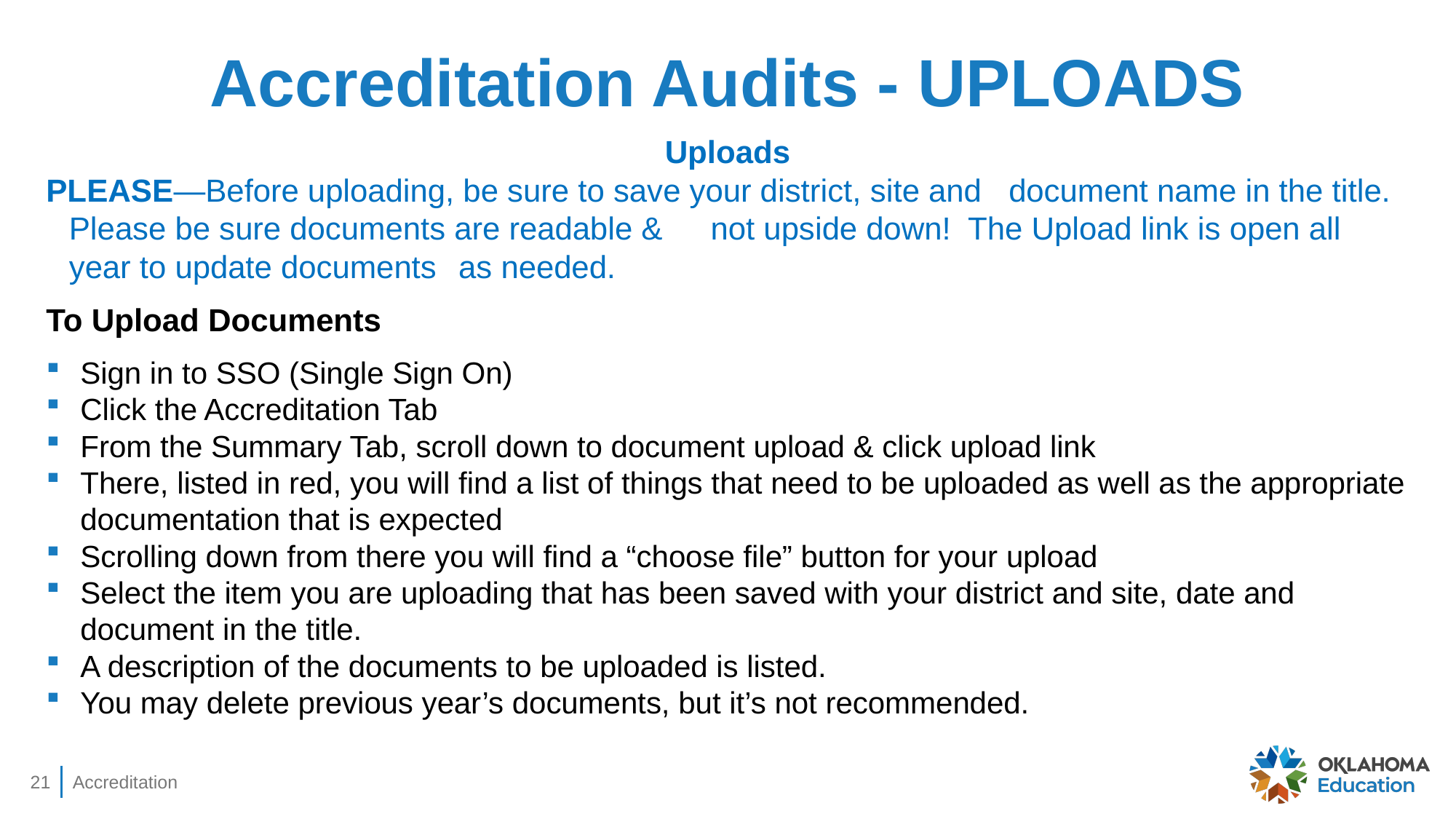

# Accreditation Audits - UPLOADS
Uploads
PLEASE—Before uploading, be sure to save your district, site and 			document name in the title. Please be sure documents are readable &    	not upside down!  The Upload link is open all year to update documents 	as needed.

To Upload Documents

Sign in to SSO (Single Sign On)
Click the Accreditation Tab
From the Summary Tab, scroll down to document upload & click upload link
There, listed in red, you will find a list of things that need to be uploaded as well as the appropriate documentation that is expected
Scrolling down from there you will find a “choose file” button for your upload
Select the item you are uploading that has been saved with your district and site, date and document in the title.
A description of the documents to be uploaded is listed.
You may delete previous year’s documents, but it’s not recommended.
21
Accreditation